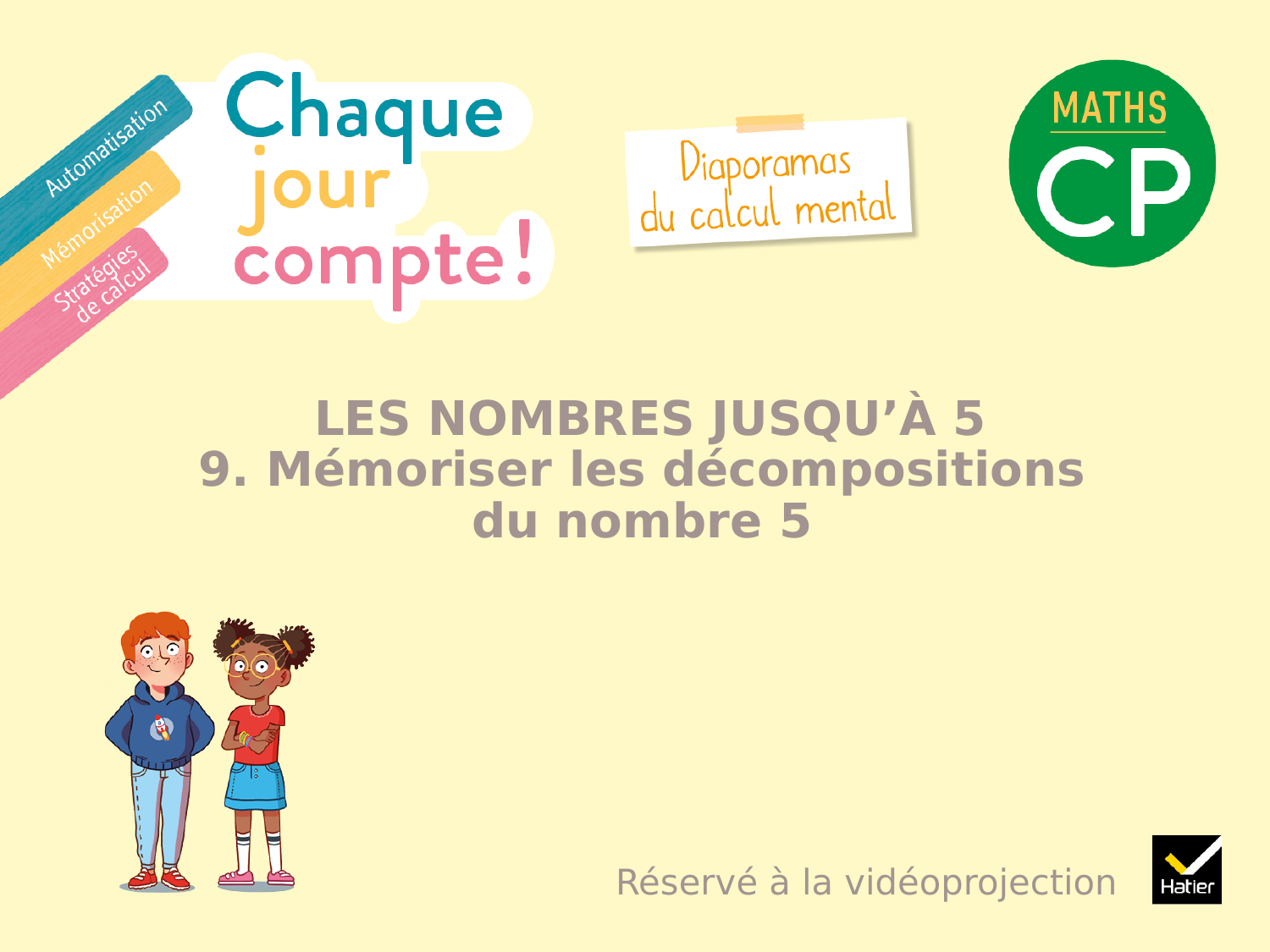

LES NOMBRES JUSQU’À 5
9. Mémoriser les décompositions
du nombre 5